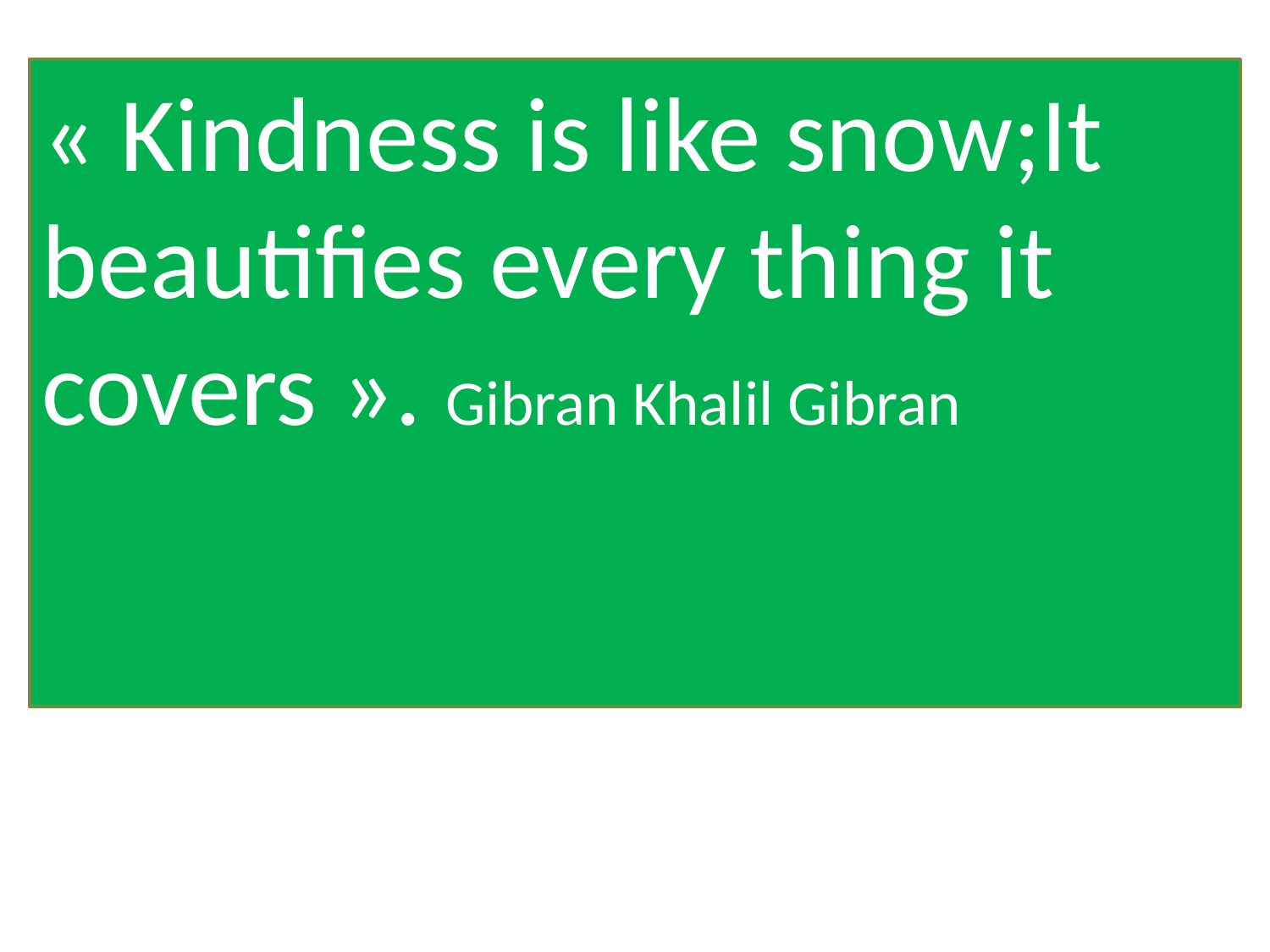

« Kindness is like snow;It beautifies every thing it covers ». Gibran Khalil Gibran